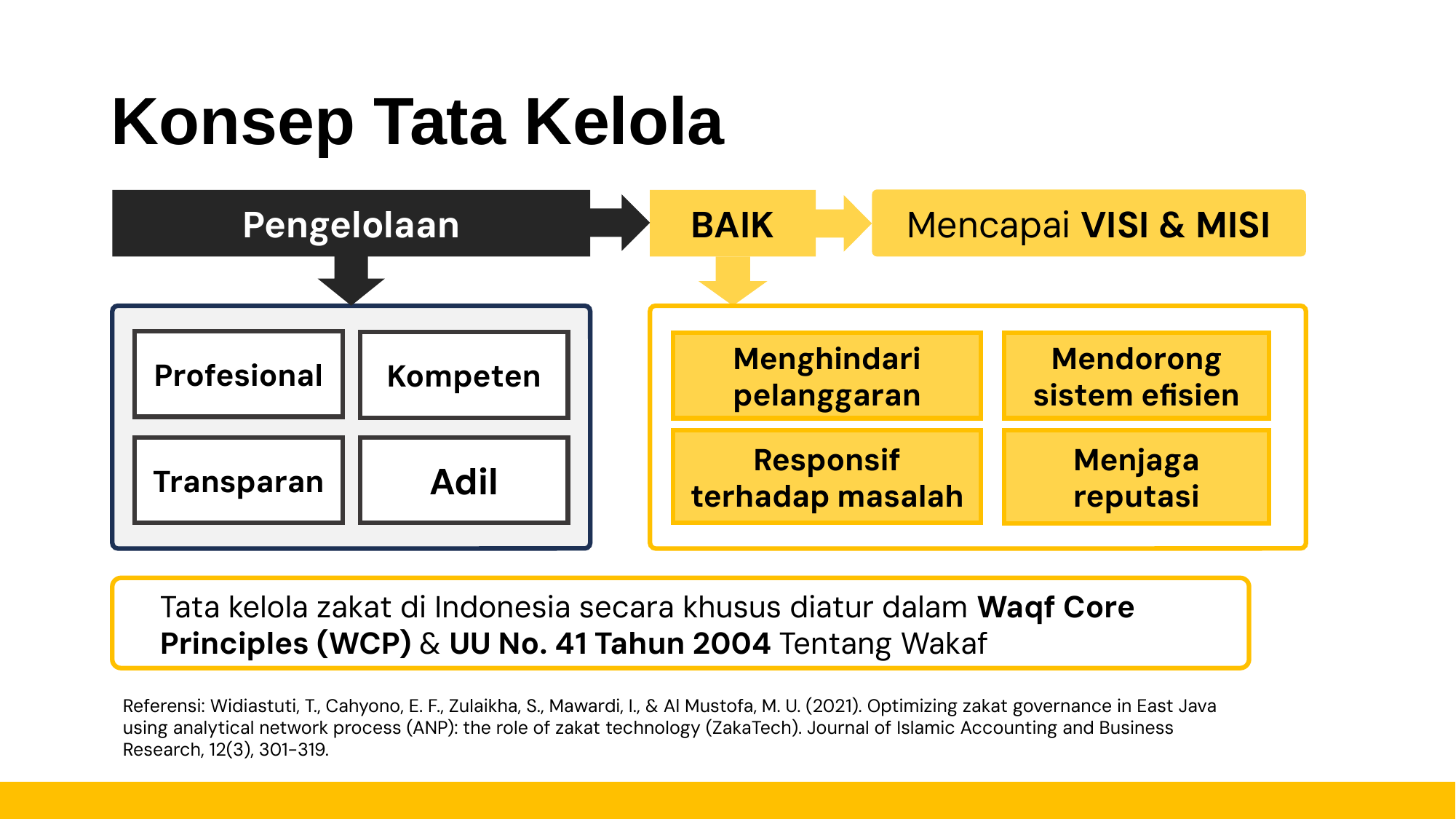

# Konsep Tata Kelola

Mencapai VISI & MISI
Pengelolaan
BAIK

Profesional
Kompeten
Transparan
Adil
Menghindari pelanggaran
Mendorong sistem efisien
Responsif terhadap masalah
Menjaga reputasi

Tata kelola zakat di Indonesia secara khusus diatur dalam Waqf Core Principles (WCP) & UU No. 41 Tahun 2004 Tentang Wakaf
Referensi: Widiastuti, T., Cahyono, E. F., Zulaikha, S., Mawardi, I., & Al Mustofa, M. U. (2021). Optimizing zakat governance in East Java using analytical network process (ANP): the role of zakat technology (ZakaTech). Journal of Islamic Accounting and Business Research, 12(3), 301-319.